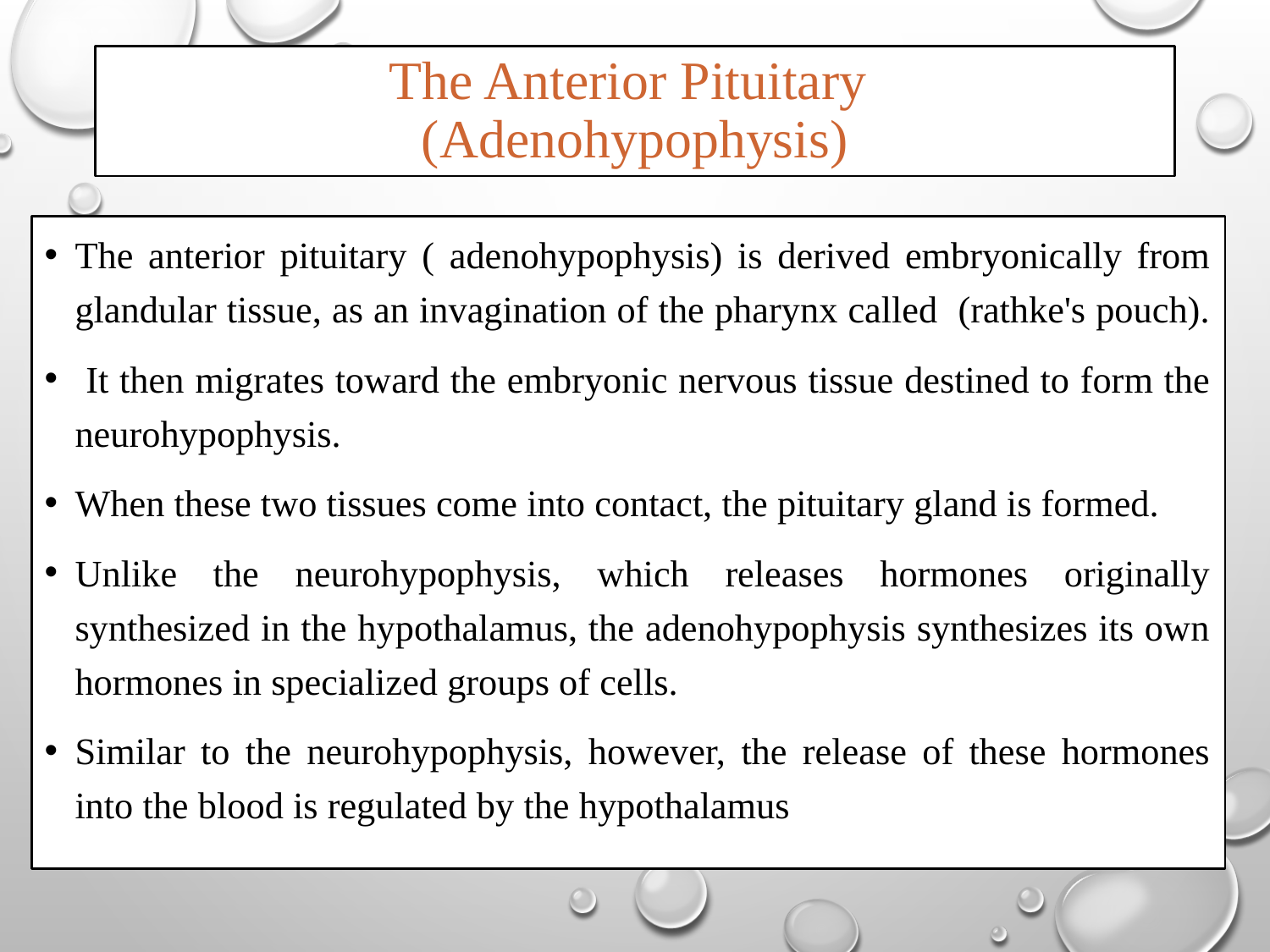

# The Anterior Pituitary (Adenohypophysis)
The anterior pituitary ( adenohypophysis) is derived embryonically from glandular tissue, as an invagination of the pharynx called  (rathke's pouch).
 It then migrates toward the embryonic nervous tissue destined to form the neurohypophysis.
When these two tissues come into contact, the pituitary gland is formed.
Unlike the neurohypophysis, which releases hormones originally synthesized in the hypothalamus, the adenohypophysis synthesizes its own hormones in specialized groups of cells.
Similar to the neurohypophysis, however, the release of these hormones into the blood is regulated by the hypothalamus